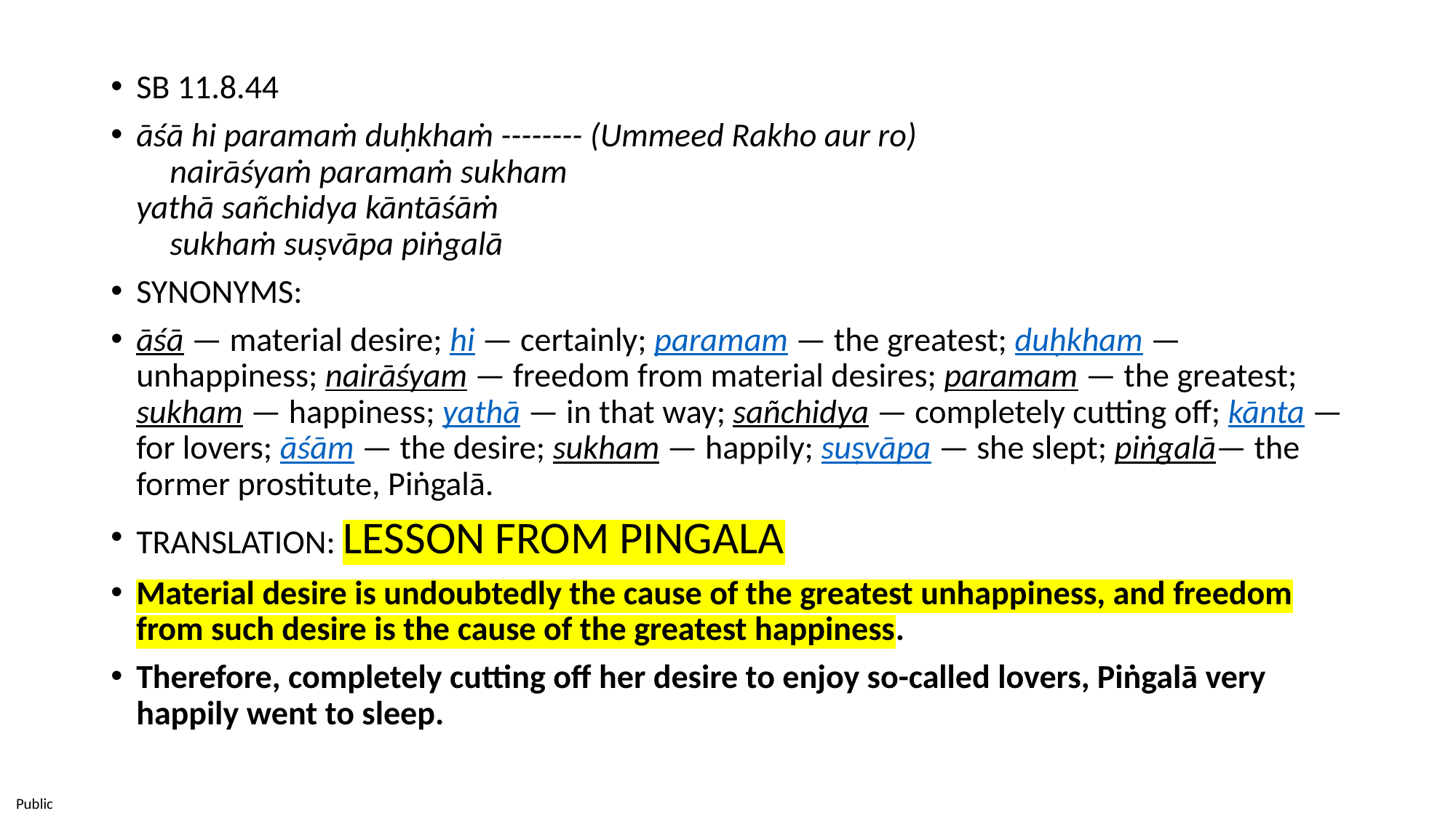

SB 11.8.44
āśā hi paramaṁ duḥkhaṁ -------- (Ummeed Rakho aur ro)
 nairāśyaṁ paramaṁ sukham
yathā sañchidya kāntāśāṁ
 sukhaṁ suṣvāpa piṅgalā
Synonyms:
āśā — material desire; hi — certainly; paramam — the greatest; duḥkham — unhappiness; nairāśyam — freedom from material desires; paramam — the greatest; sukham — happiness; yathā — in that way; sañchidya — completely cutting off; kānta — for lovers; āśām — the desire; sukham — happily; suṣvāpa — she slept; piṅgalā— the former prostitute, Piṅgalā.
Translation: lesson from Pingala
Material desire is undoubtedly the cause of the greatest unhappiness, and freedom from such desire is the cause of the greatest happiness.
Therefore, completely cutting off her desire to enjoy so-called lovers, Piṅgalā very happily went to sleep.